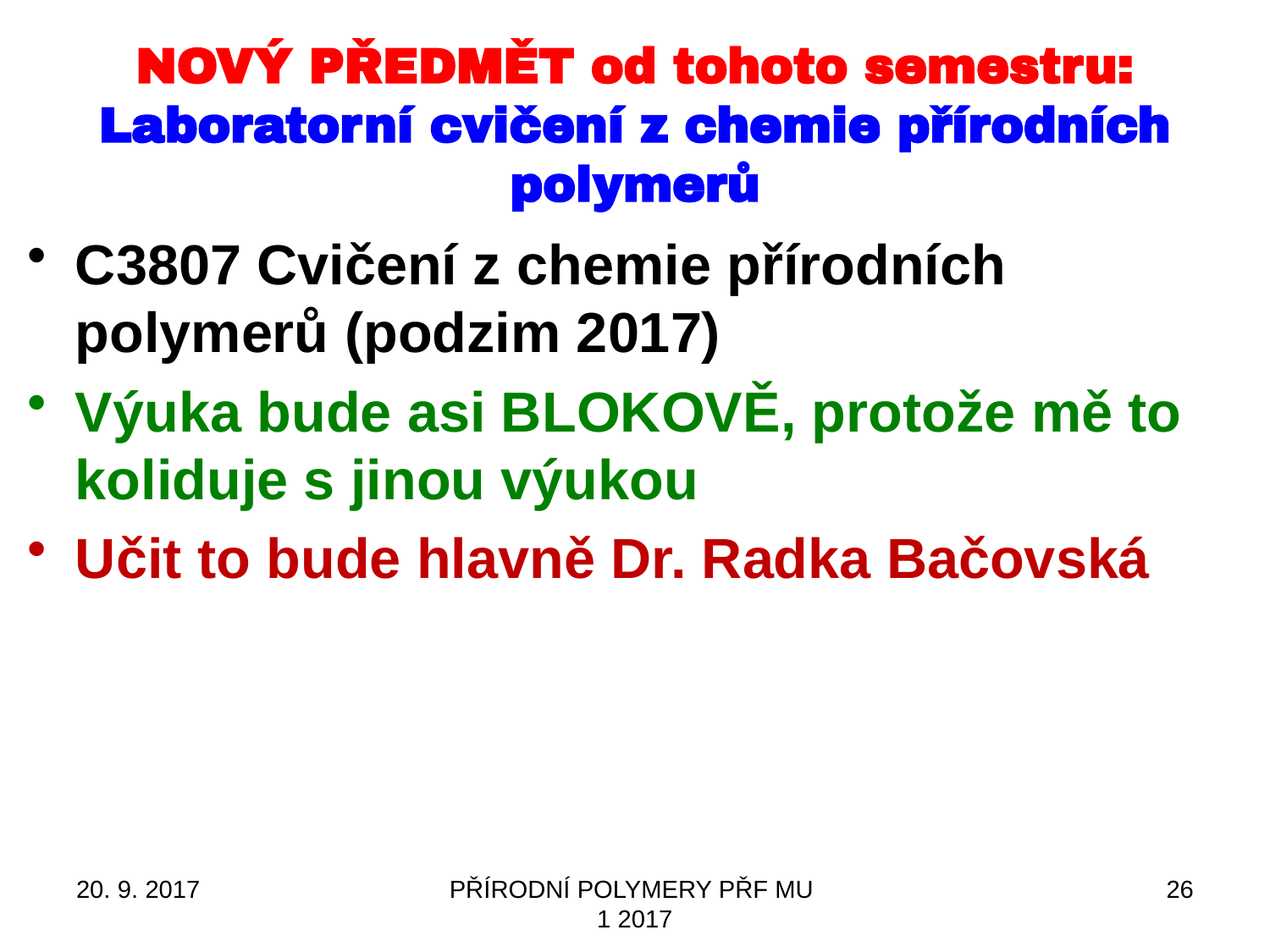

# NOVÝ PŘEDMĚT od tohoto semestru: Laboratorní cvičení z chemie přírodních polymerů
C3807 Cvičení z chemie přírodních polymerů (podzim 2017)
Výuka bude asi BLOKOVĚ, protože mě to koliduje s jinou výukou
Učit to bude hlavně Dr. Radka Bačovská
20. 9. 2017
PŘÍRODNÍ POLYMERY PŘF MU  1 2017
26